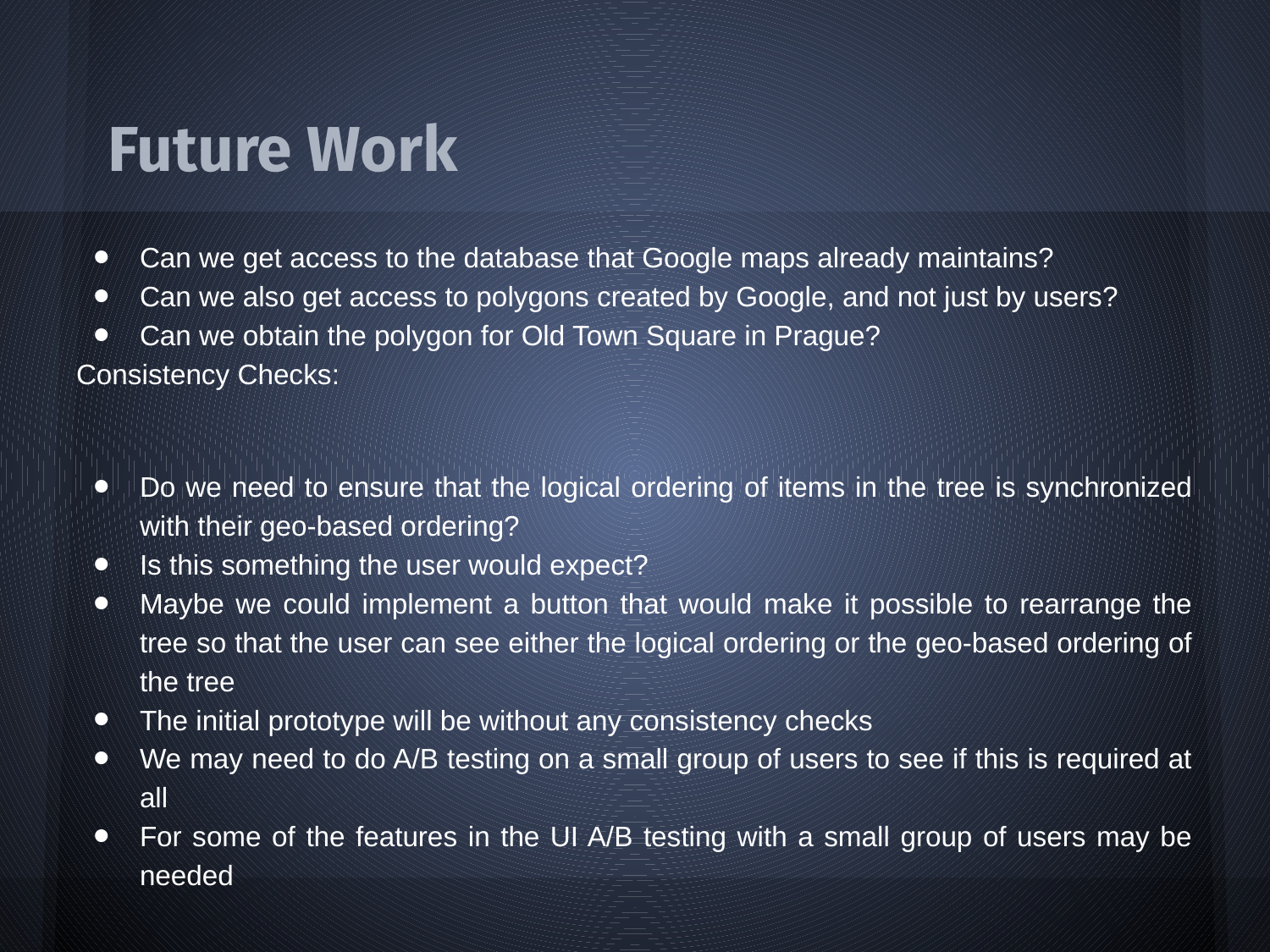

# Future Work
Can we get access to the database that Google maps already maintains?
Can we also get access to polygons created by Google, and not just by users?
Can we obtain the polygon for Old Town Square in Prague?
Consistency Checks:

Do we need to ensure that the logical ordering of items in the tree is synchronized with their geo-based ordering?
Is this something the user would expect?
Maybe we could implement a button that would make it possible to rearrange the tree so that the user can see either the logical ordering or the geo-based ordering of the tree
The initial prototype will be without any consistency checks
We may need to do A/B testing on a small group of users to see if this is required at all
For some of the features in the UI A/B testing with a small group of users may be needed